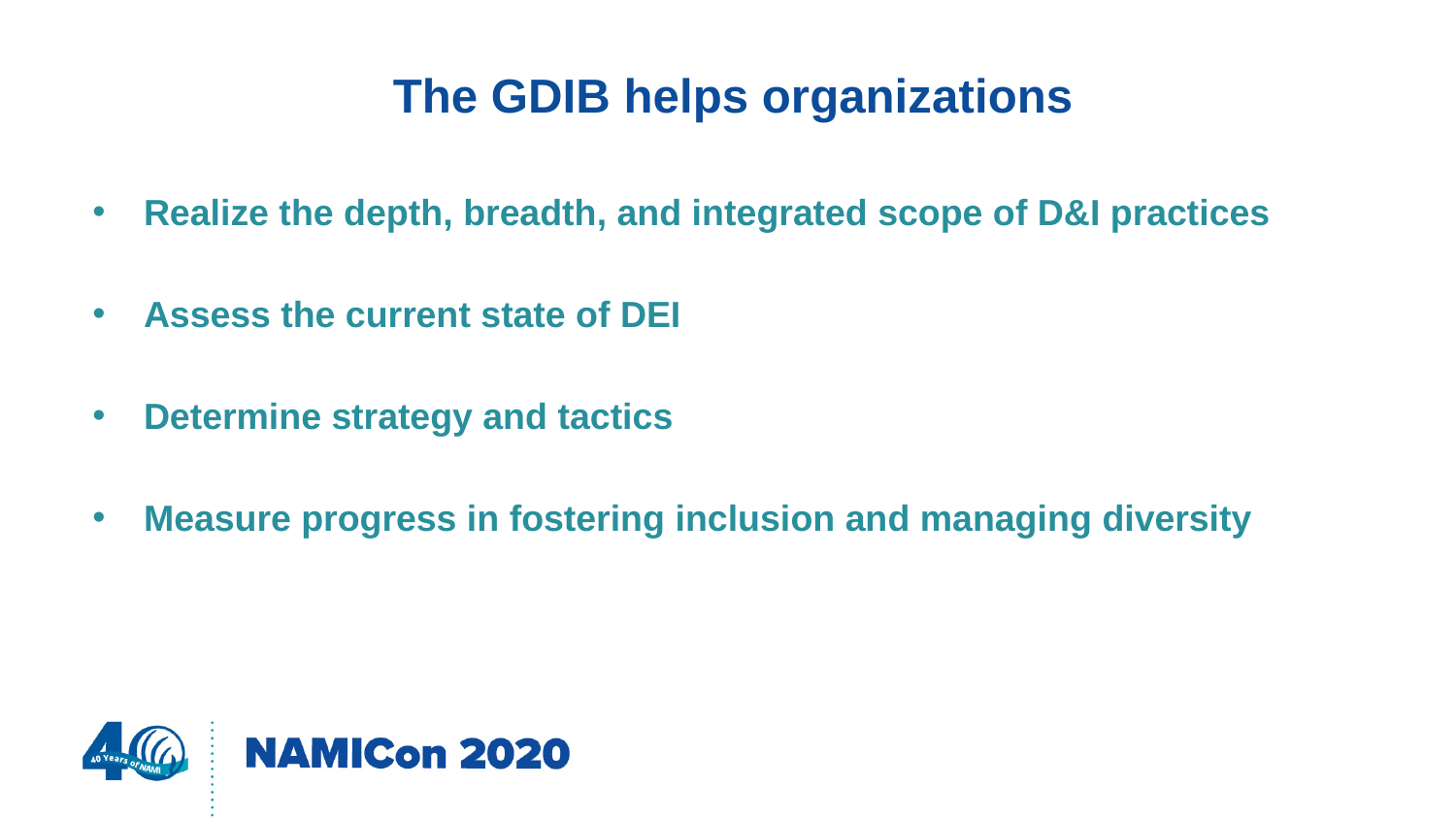

# The GDIB helps organizations
Realize the depth, breadth, and integrated scope of D&I practices

Assess the current state of DEI

Determine strategy and tactics

Measure progress in fostering inclusion and managing diversity